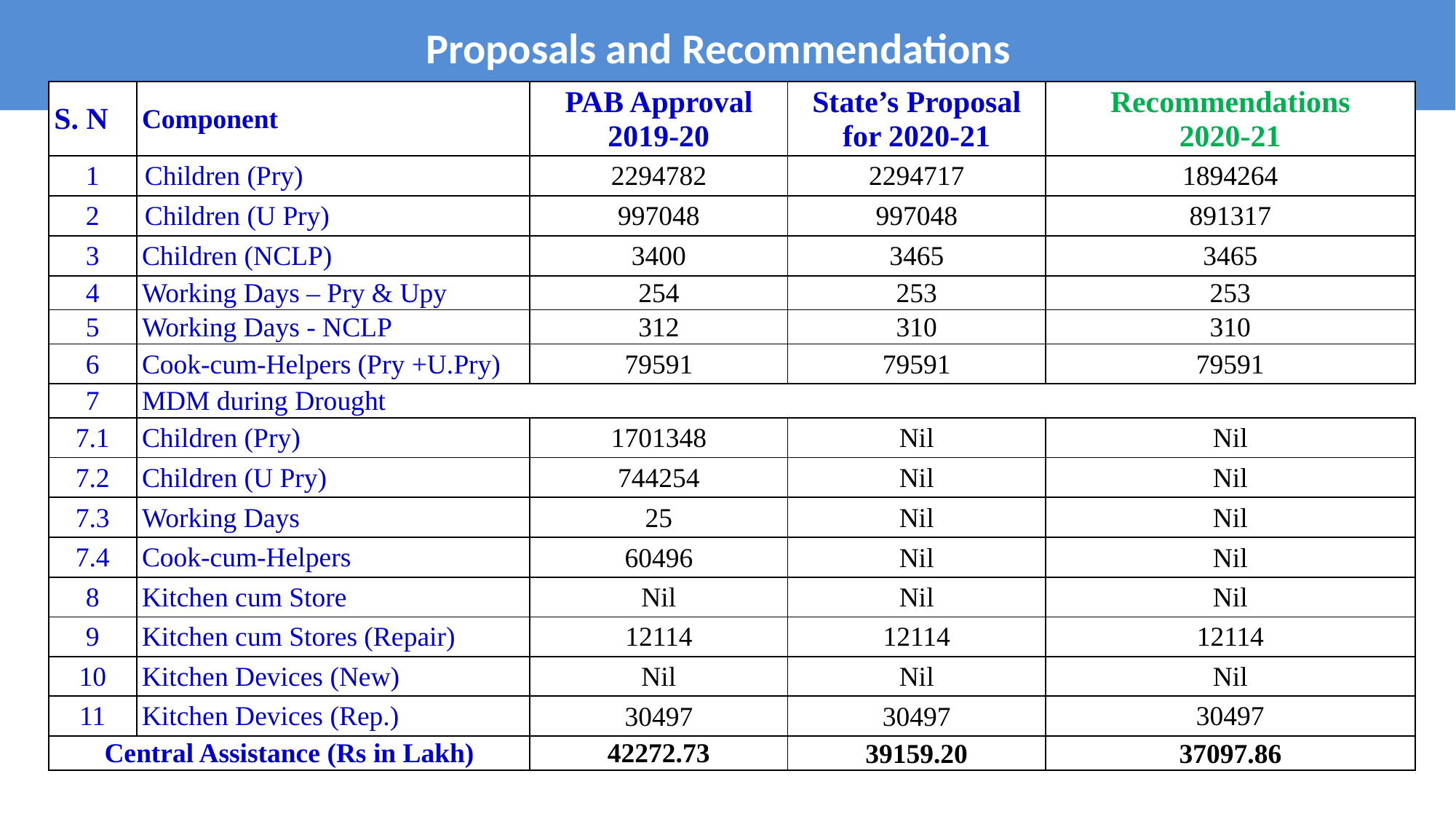

# Proposals and Recommendations
| S. N | Component | PAB Approval 2019-20 | State’s Proposal for 2020-21 | Recommendations 2020-21 |
| --- | --- | --- | --- | --- |
| 1 | Children (Pry) | 2294782 | 2294717 | 1894264 |
| 2 | Children (U Pry) | 997048 | 997048 | 891317 |
| 3 | Children (NCLP) | 3400 | 3465 | 3465 |
| 4 | Working Days – Pry & Upy | 254 | 253 | 253 |
| 5 | Working Days - NCLP | 312 | 310 | 310 |
| 6 | Cook-cum-Helpers (Pry +U.Pry) | 79591 | 79591 | 79591 |
| 7 | MDM during Drought |  |  |  |
| 7.1 | Children (Pry) | 1701348 | Nil | Nil |
| 7.2 | Children (U Pry) | 744254 | Nil | Nil |
| 7.3 | Working Days | 25 | Nil | Nil |
| 7.4 | Cook-cum-Helpers | 60496 | Nil | Nil |
| 8 | Kitchen cum Store | Nil | Nil | Nil |
| 9 | Kitchen cum Stores (Repair) | 12114 | 12114 | 12114 |
| 10 | Kitchen Devices (New) | Nil | Nil | Nil |
| 11 | Kitchen Devices (Rep.) | 30497 | 30497 | 30497 |
| Central Assistance (Rs in Lakh) |  | 42272.73 | 39159.20 | 37097.86 |